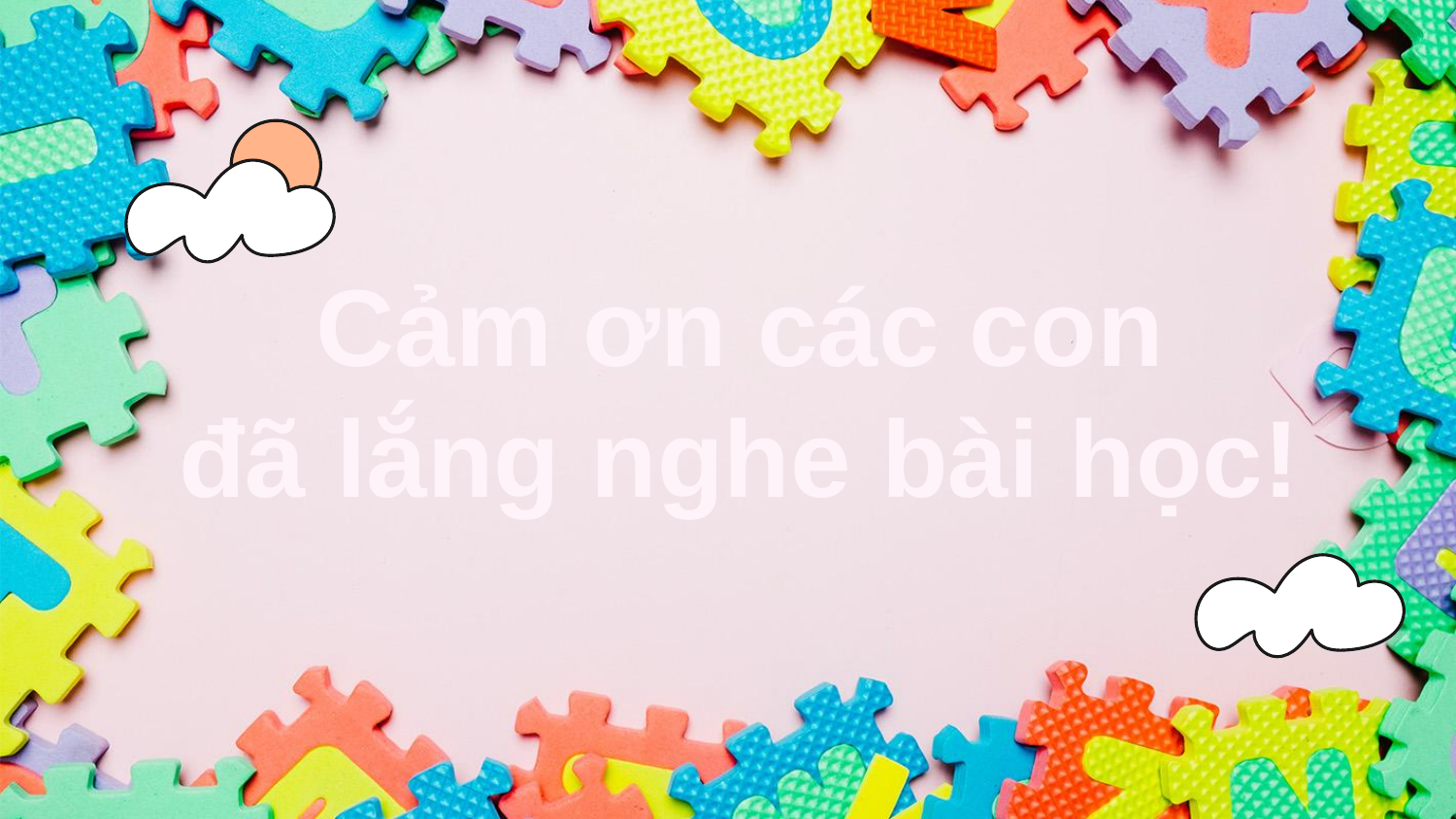

Cảm ơn các con
đã lắng nghe bài học!